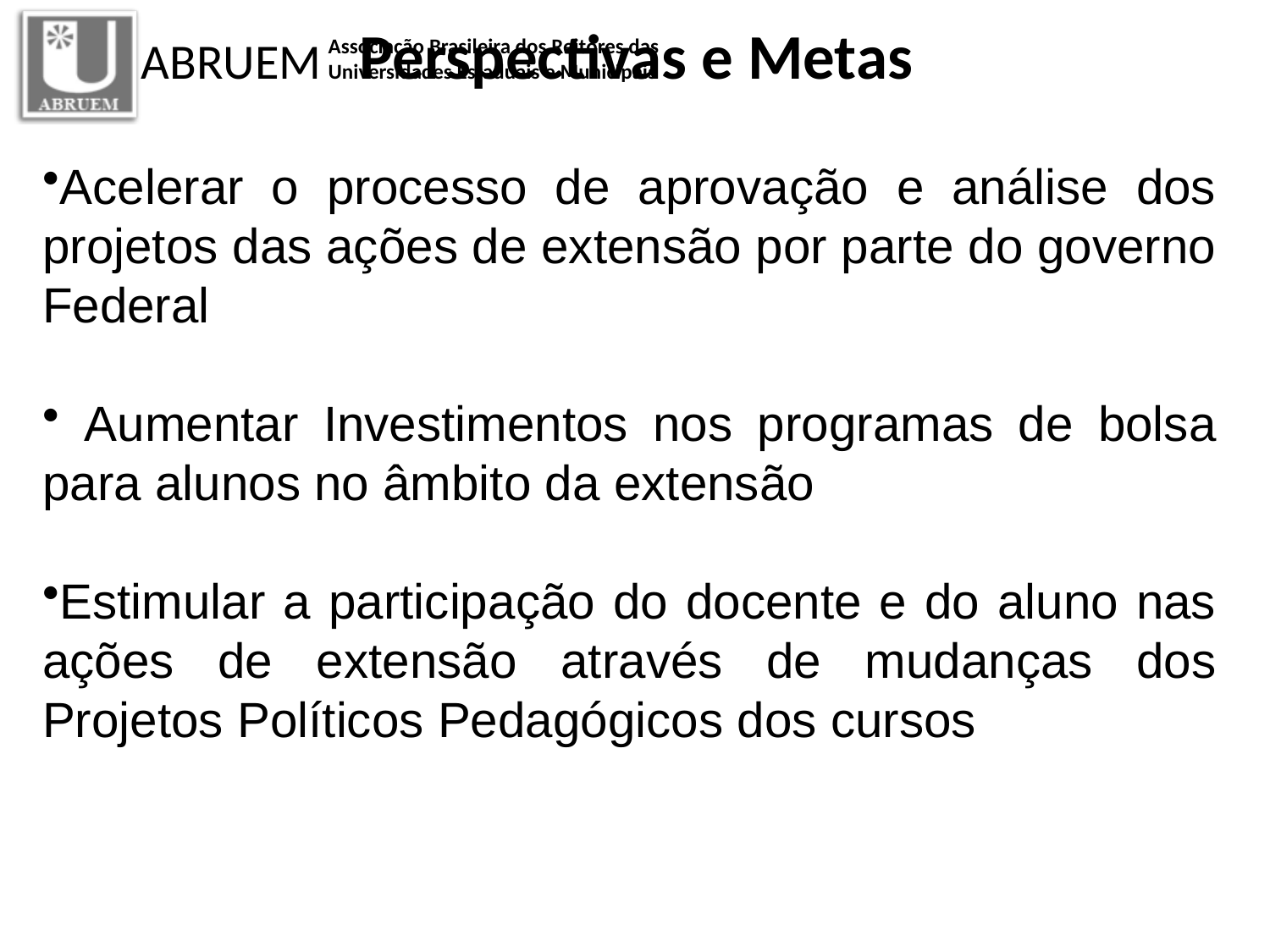

Perspectivas e Metas
Acelerar o processo de aprovação e análise dos projetos das ações de extensão por parte do governo Federal

 Aumentar Investimentos nos programas de bolsa para alunos no âmbito da extensão

Estimular a participação do docente e do aluno nas ações de extensão através de mudanças dos Projetos Políticos Pedagógicos dos cursos